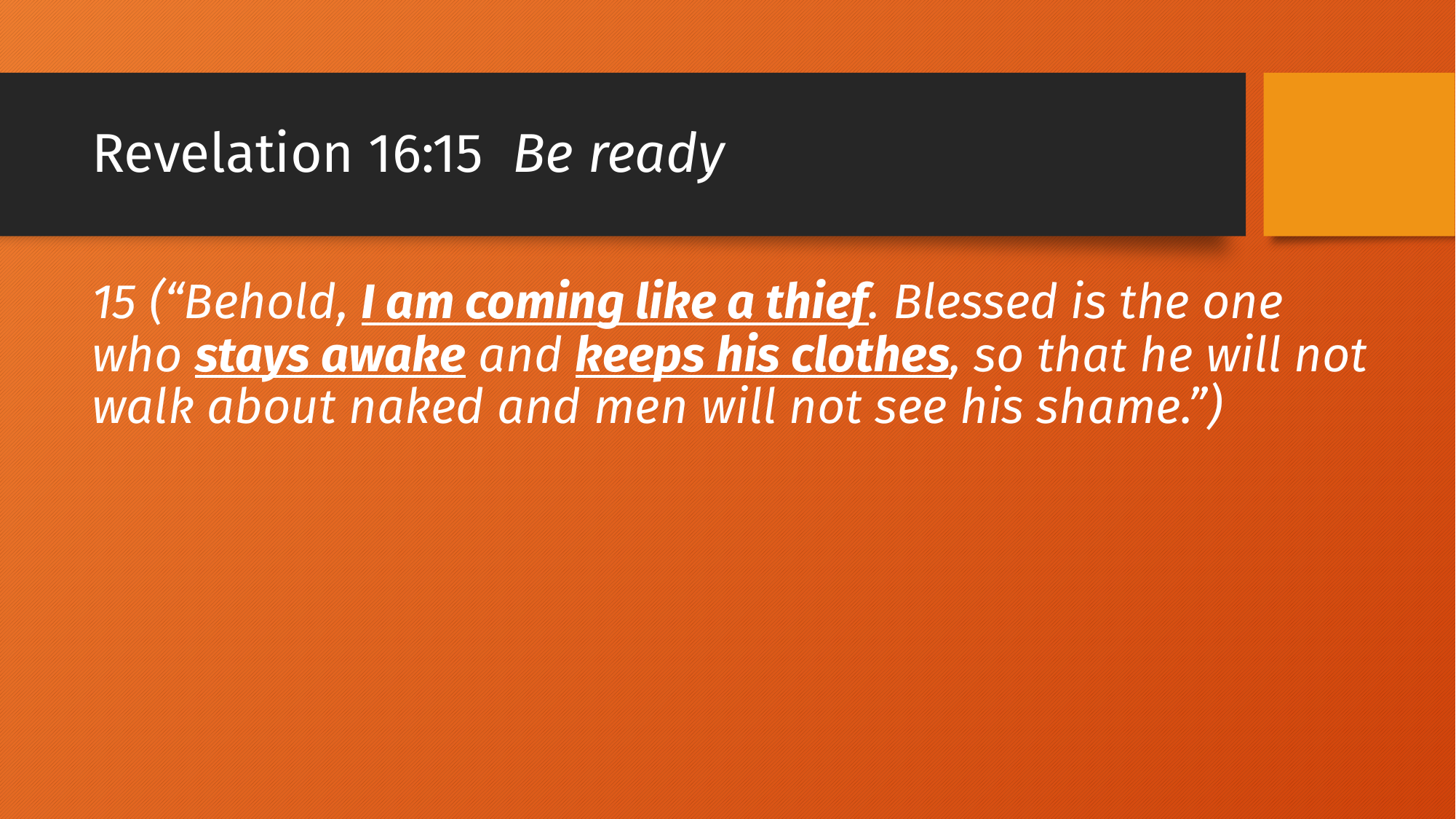

# Revelation 16:15  Be ready
15 (“Behold, I am coming like a thief. Blessed is the one who stays awake and keeps his clothes, so that he will not walk about naked and men will not see his shame.”)